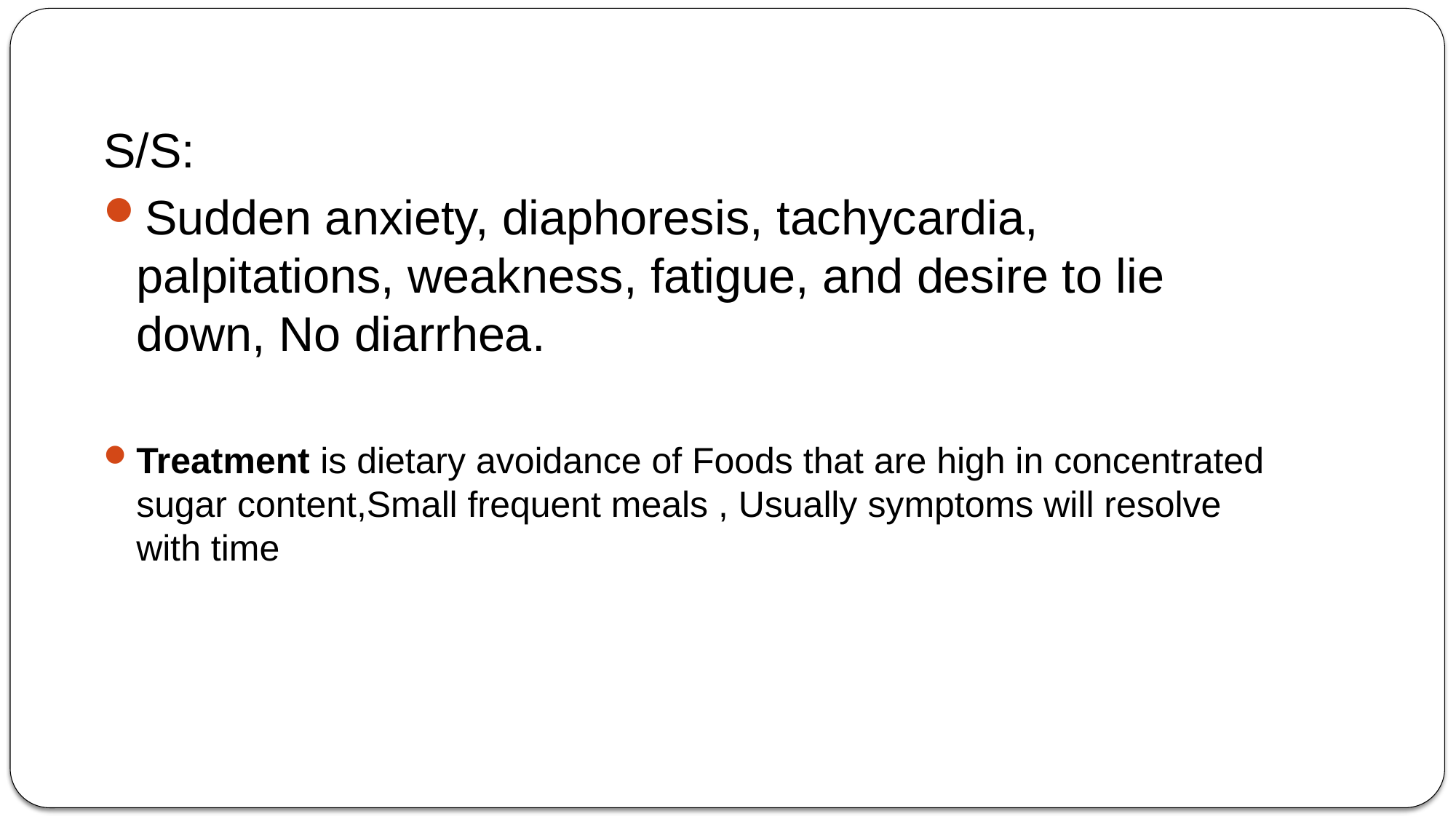

S/S:
Sudden anxiety, diaphoresis, tachycardia, palpitations, weakness, fatigue, and desire to lie down, No diarrhea.

Treatment is dietary avoidance of Foods that are high in concentrated sugar content,Small frequent meals , Usually symptoms will resolve with time